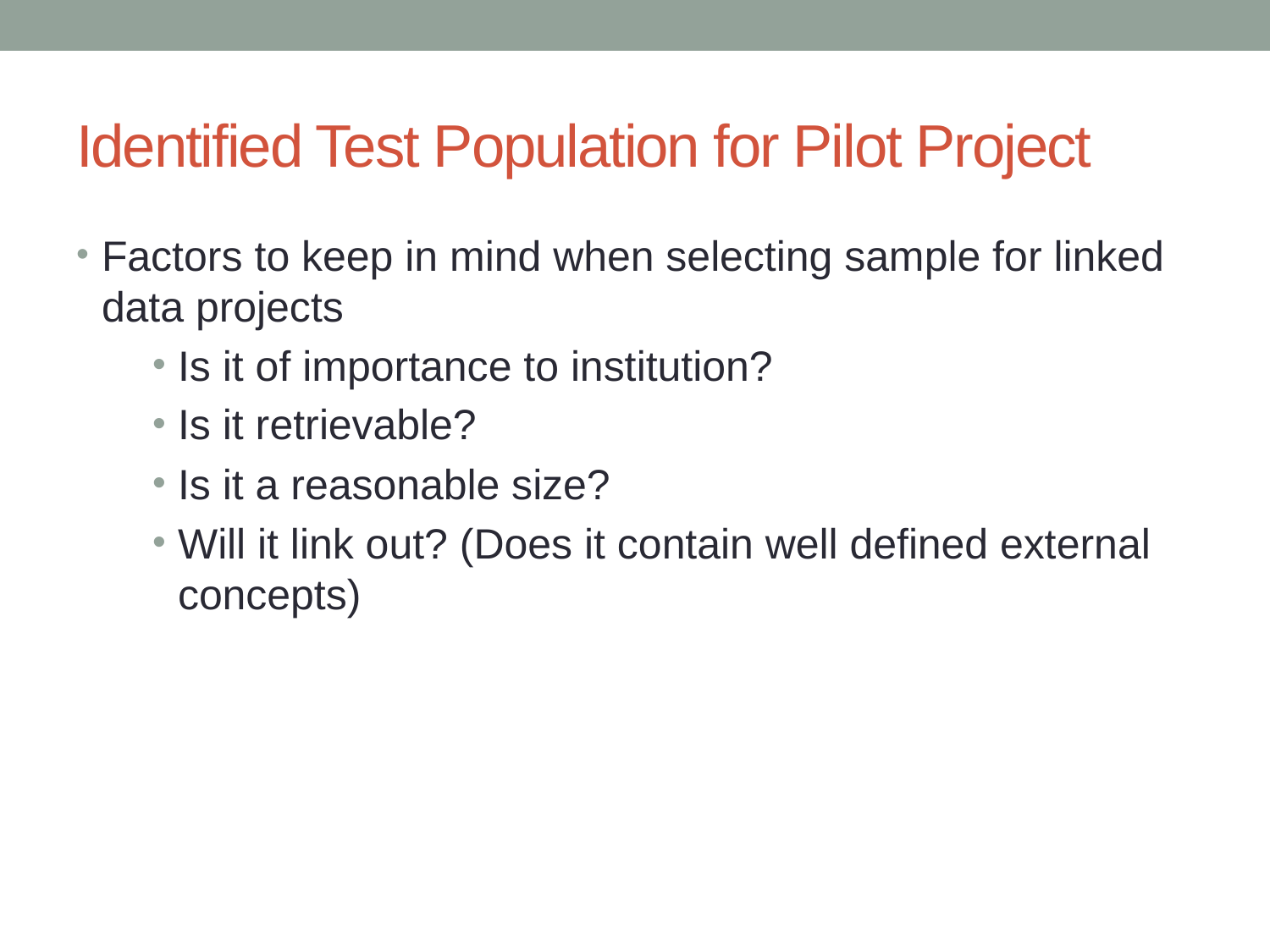

# Identified Test Population for Pilot Project
Factors to keep in mind when selecting sample for linked data projects
Is it of importance to institution?
Is it retrievable?
Is it a reasonable size?
Will it link out? (Does it contain well defined external concepts)